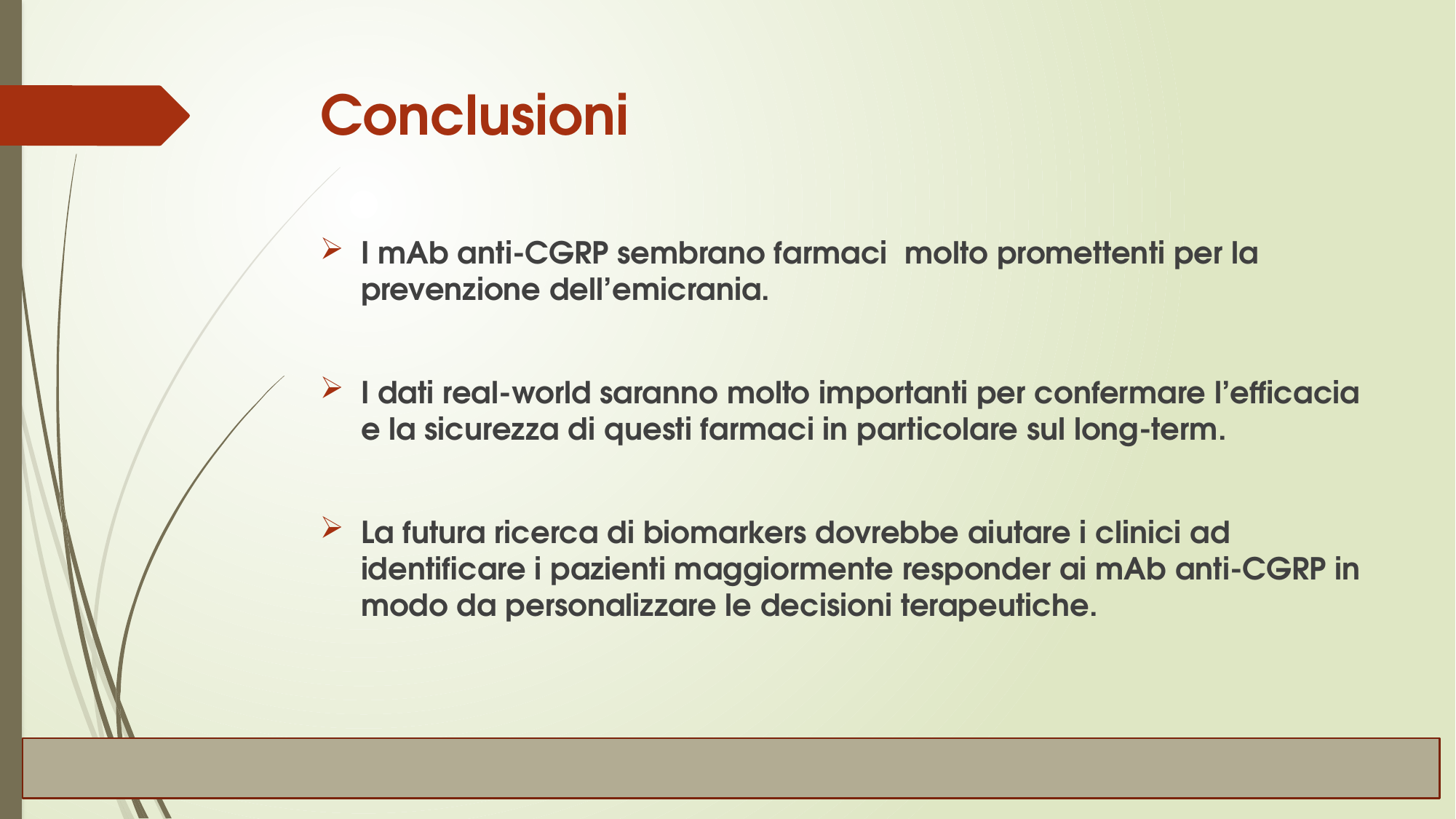

# Conclusioni

I mAb anti-CGRP sembrano farmaci  molto promettenti per la prevenzione dell’emicrania.

I dati real-world saranno molto importanti per confermare l’efficacia e la sicurezza di questi farmaci in particolare sul long-term.

La futura ricerca di biomarkers dovrebbe aiutare i clinici ad identificare i pazienti maggiormente responder ai mAb anti-CGRP in modo da personalizzare le decisioni terapeutiche.